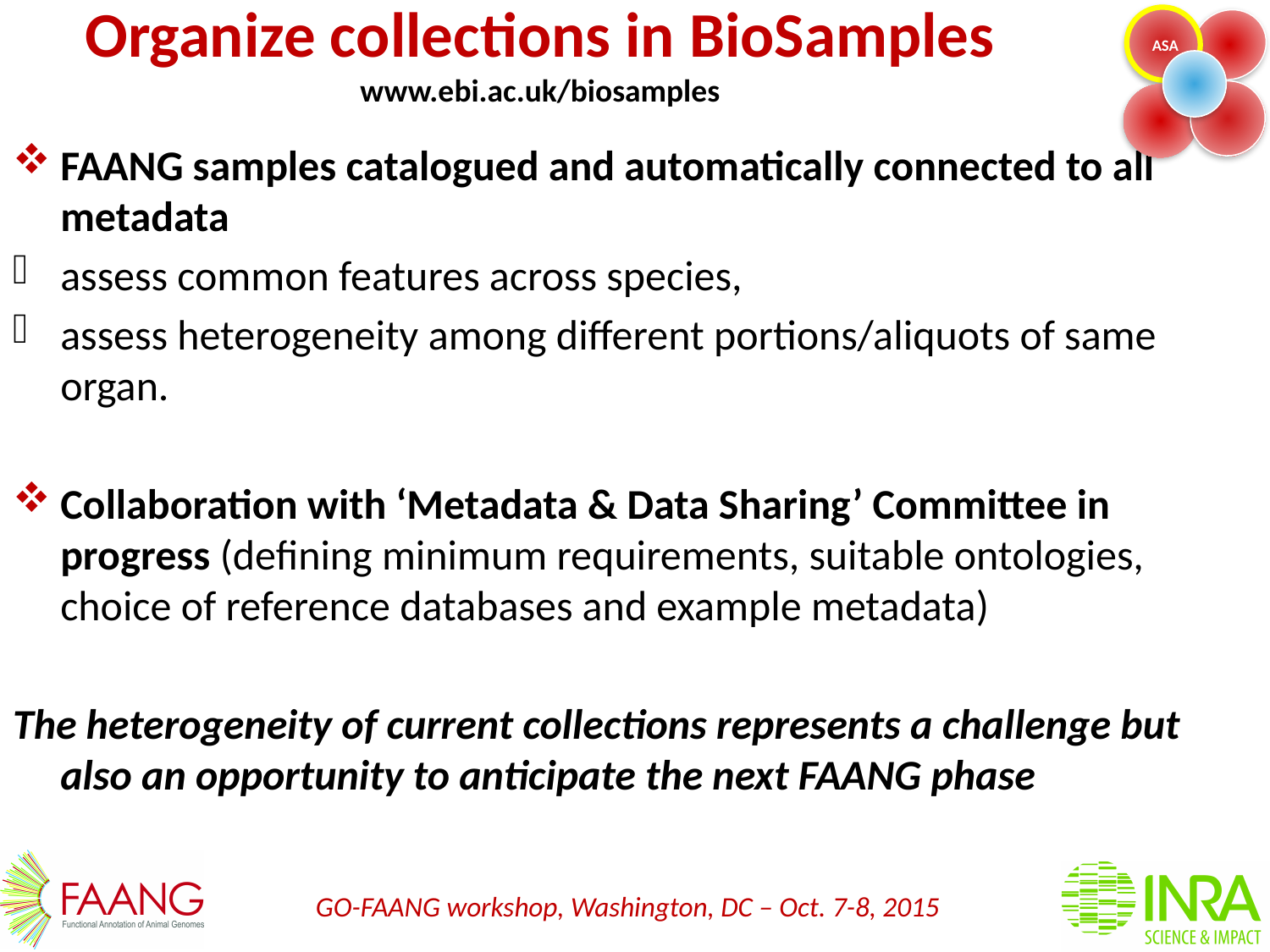

# Organize collections in BioSamples www.ebi.ac.uk/biosamples
ASA

FAANG samples catalogued and automatically connected to all metadata
assess common features across species,
assess heterogeneity among different portions/aliquots of same organ.

Collaboration with ‘Metadata & Data Sharing’ Committee in progress (defining minimum requirements, suitable ontologies, choice of reference databases and example metadata)

The heterogeneity of current collections represents a challenge but also an opportunity to anticipate the next FAANG phase

GO-FAANG workshop, Washington, DC – Oct. 7-8, 2015